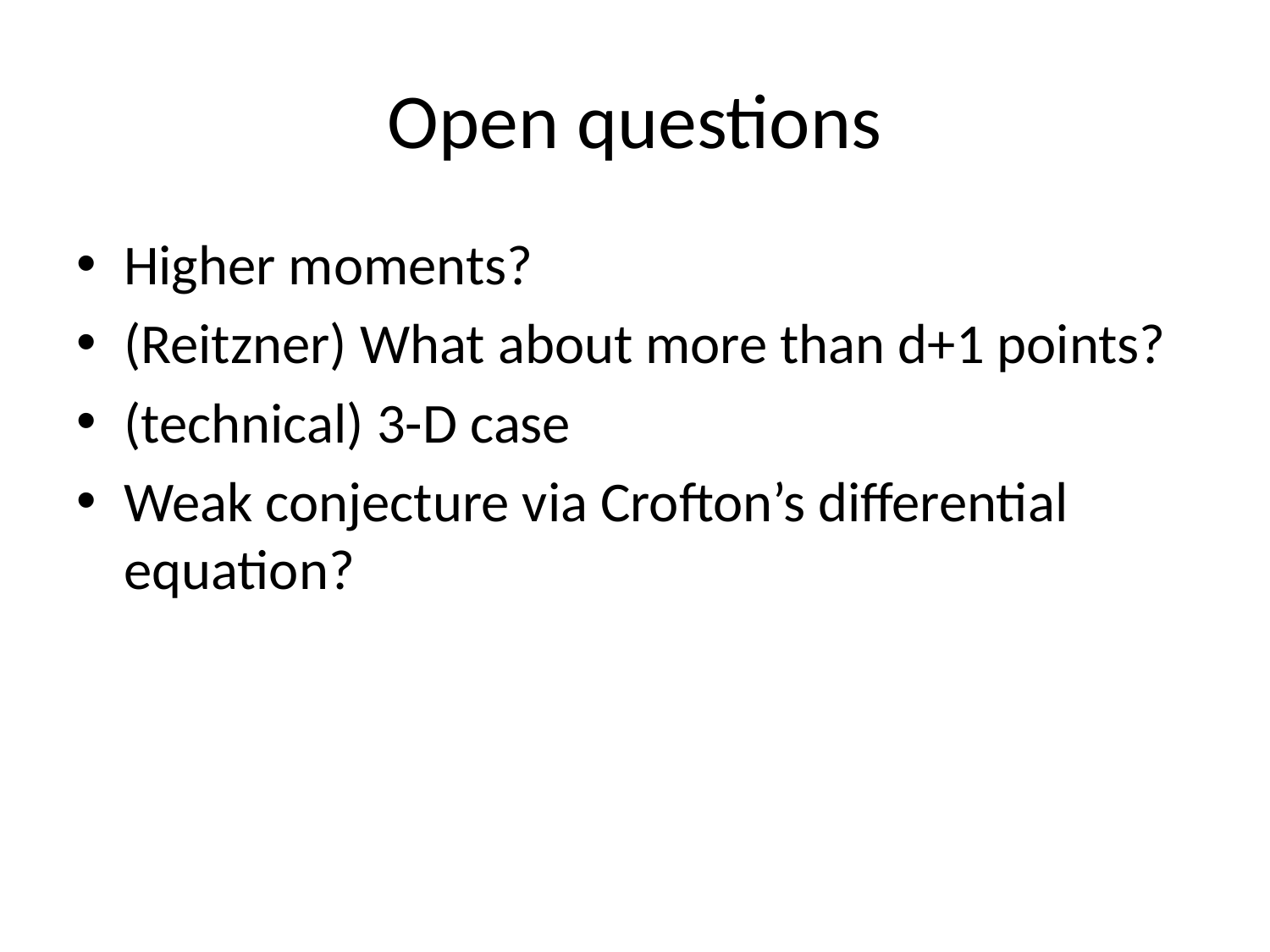

# Open questions
Higher moments?
(Reitzner) What about more than d+1 points?
(technical) 3-D case
Weak conjecture via Crofton’s differential equation?